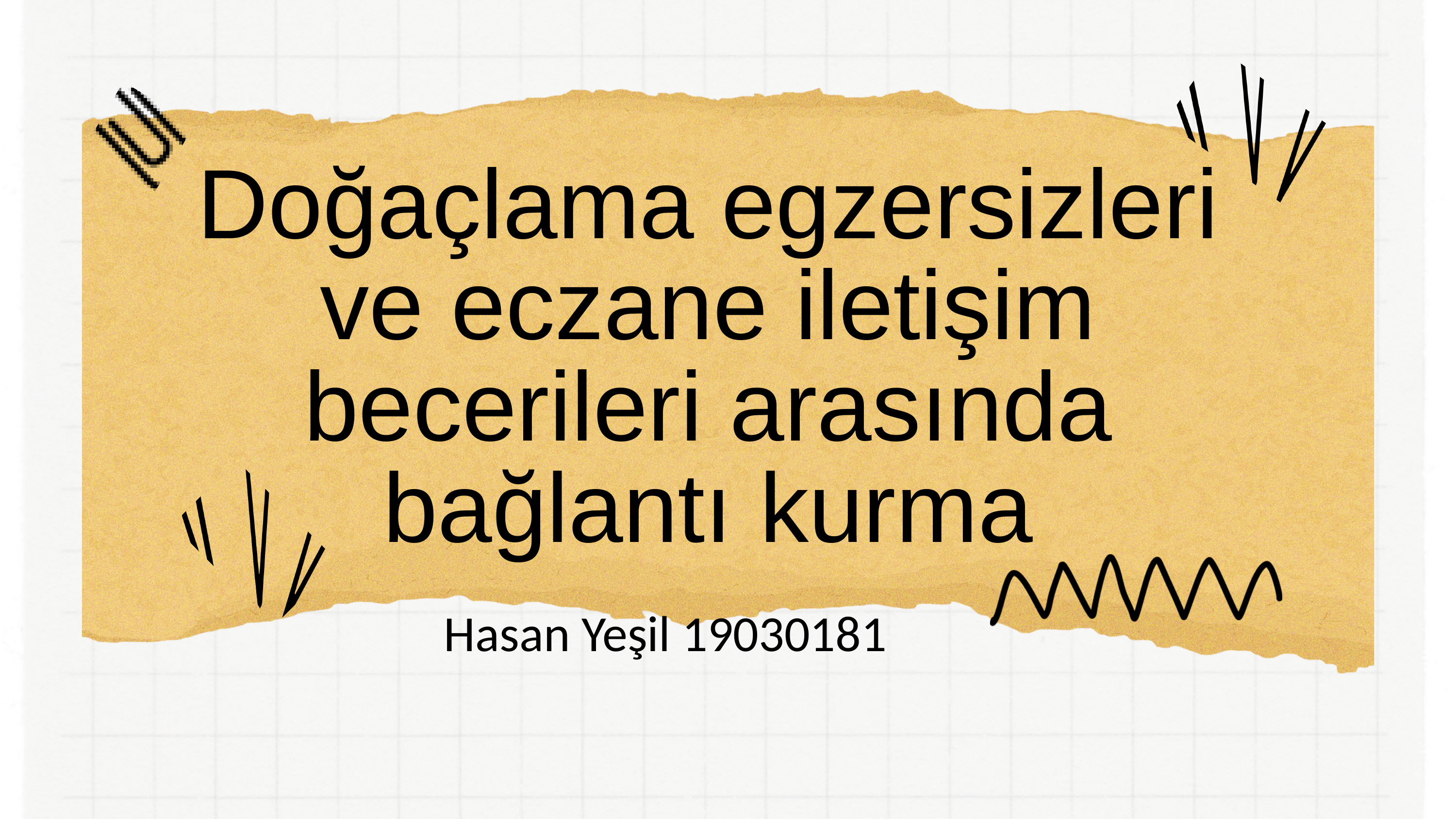

Doğaçlama egzersizleri ve eczane iletişim becerileri arasında bağlantı kurma

Hasan Yeşil 19030181